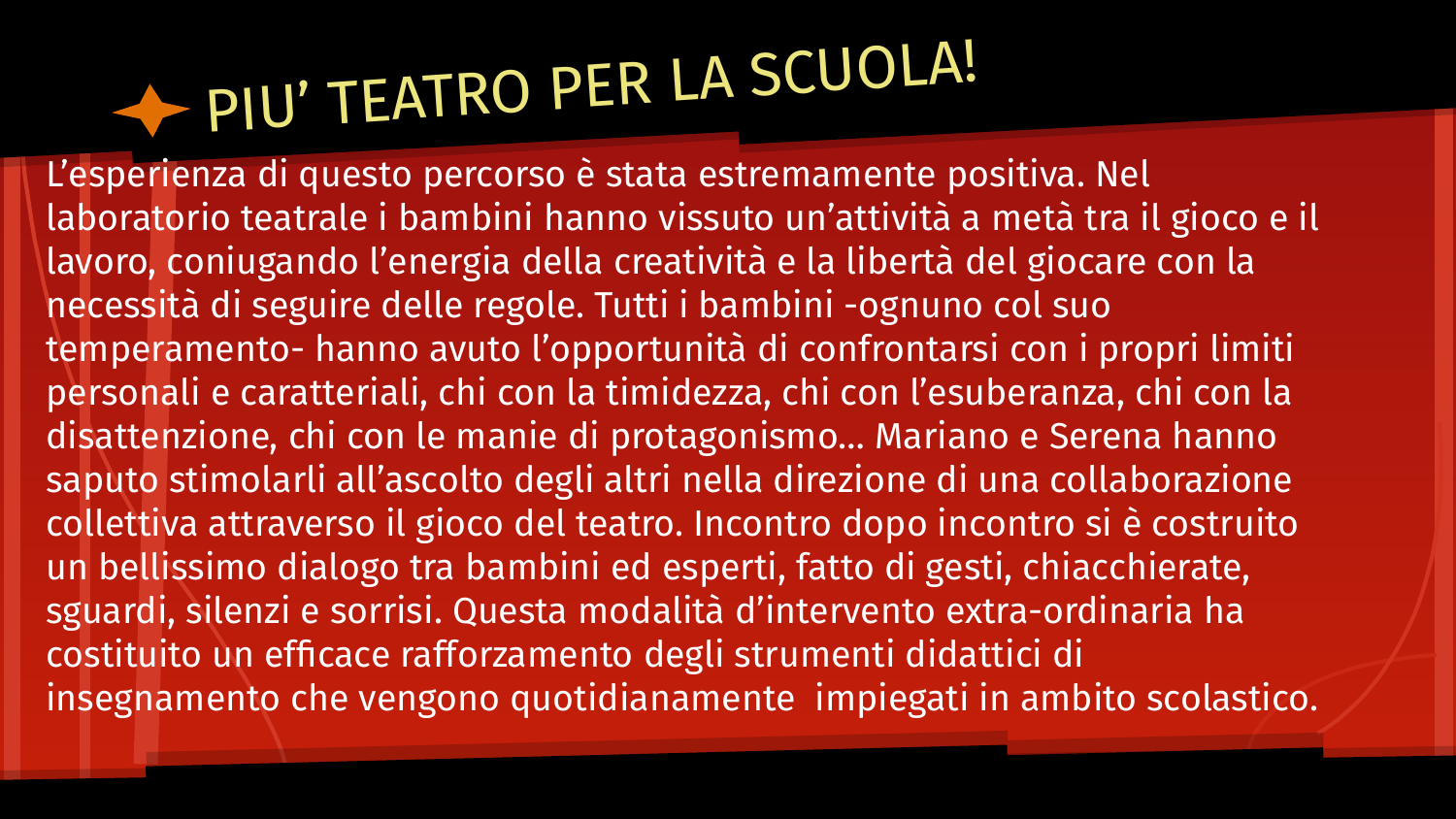

# PIU’ TEATRO PER LA SCUOLA!
L’esperienza di questo percorso è stata estremamente positiva. Nel laboratorio teatrale i bambini hanno vissuto un’attività a metà tra il gioco e il lavoro, coniugando l’energia della creatività e la libertà del giocare con la necessità di seguire delle regole. Tutti i bambini -ognuno col suo temperamento- hanno avuto l’opportunità di confrontarsi con i propri limiti personali e caratteriali, chi con la timidezza, chi con l’esuberanza, chi con la disattenzione, chi con le manie di protagonismo… Mariano e Serena hanno saputo stimolarli all’ascolto degli altri nella direzione di una collaborazione collettiva attraverso il gioco del teatro. Incontro dopo incontro si è costruito un bellissimo dialogo tra bambini ed esperti, fatto di gesti, chiacchierate, sguardi, silenzi e sorrisi. Questa modalità d’intervento extra-ordinaria ha costituito un efficace rafforzamento degli strumenti didattici di insegnamento che vengono quotidianamente  impiegati in ambito scolastico.